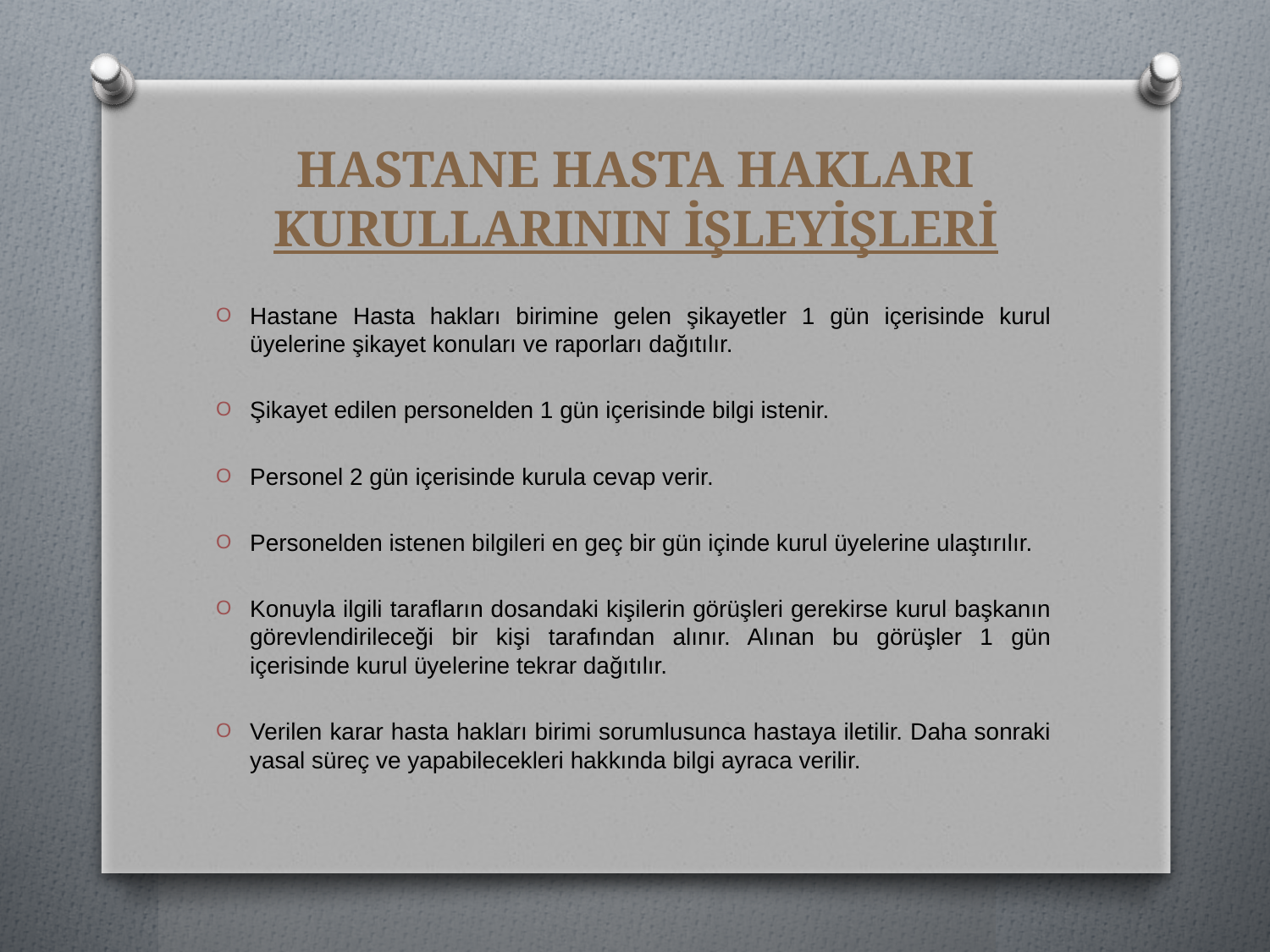

# HASTANE HASTA HAKLARI KURULLARININ İŞLEYİŞLERİ
Hastane Hasta hakları birimine gelen şikayetler 1 gün içerisinde kurul üyelerine şikayet konuları ve raporları dağıtılır.

Şikayet edilen personelden 1 gün içerisinde bilgi istenir.

Personel 2 gün içerisinde kurula cevap verir.

Personelden istenen bilgileri en geç bir gün içinde kurul üyelerine ulaştırılır.

Konuyla ilgili tarafların dosandaki kişilerin görüşleri gerekirse kurul başkanın görevlendirileceği bir kişi tarafından alınır. Alınan bu görüşler 1 gün içerisinde kurul üyelerine tekrar dağıtılır.

Verilen karar hasta hakları birimi sorumlusunca hastaya iletilir. Daha sonraki yasal süreç ve yapabilecekleri hakkında bilgi ayraca verilir.